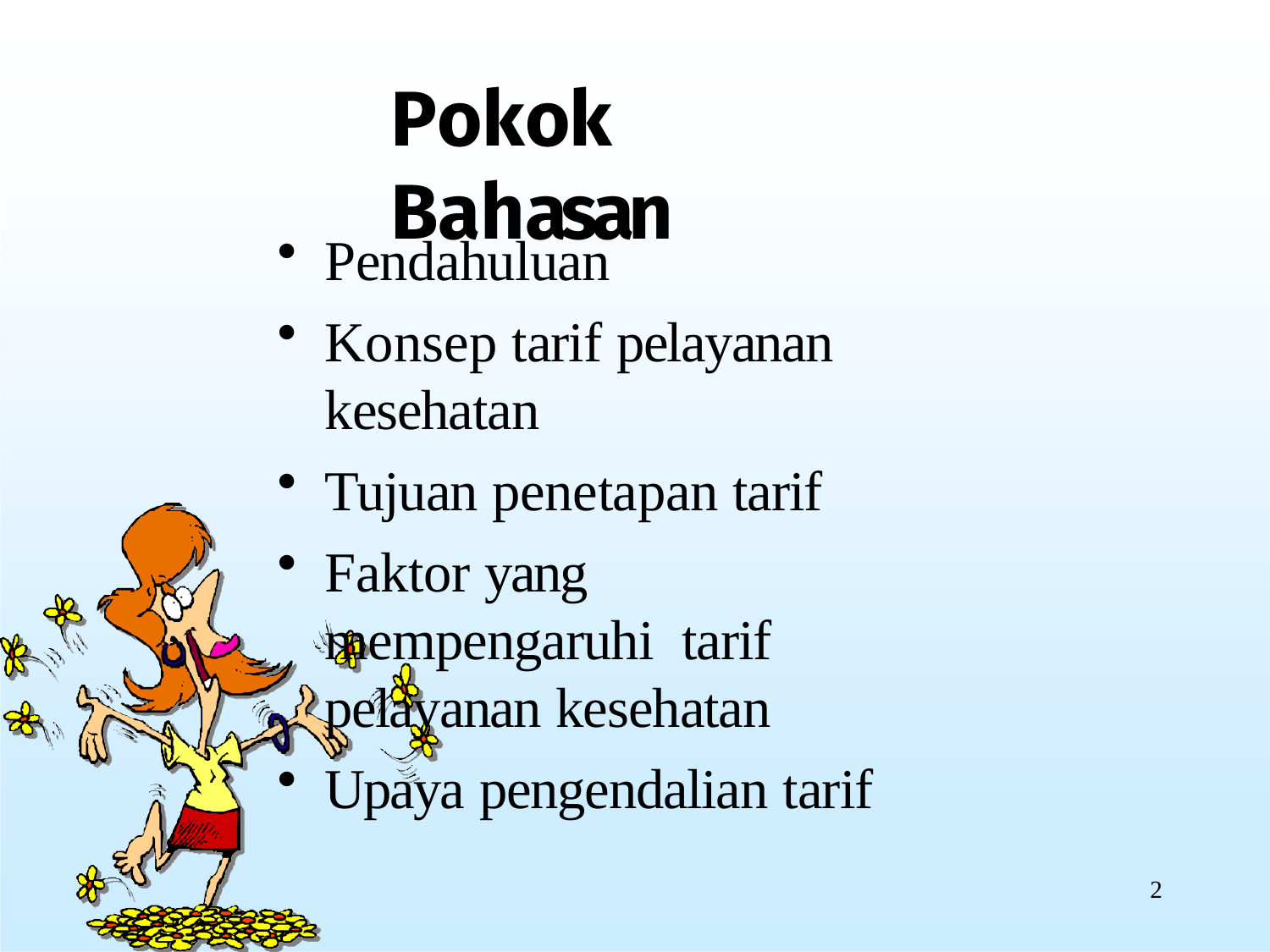

# Pokok Bahasan
Pendahuluan
Konsep tarif pelayanan kesehatan
Tujuan penetapan tarif
Faktor yang mempengaruhi  tarif pelayanan kesehatan
Upaya pengendalian tarif
2